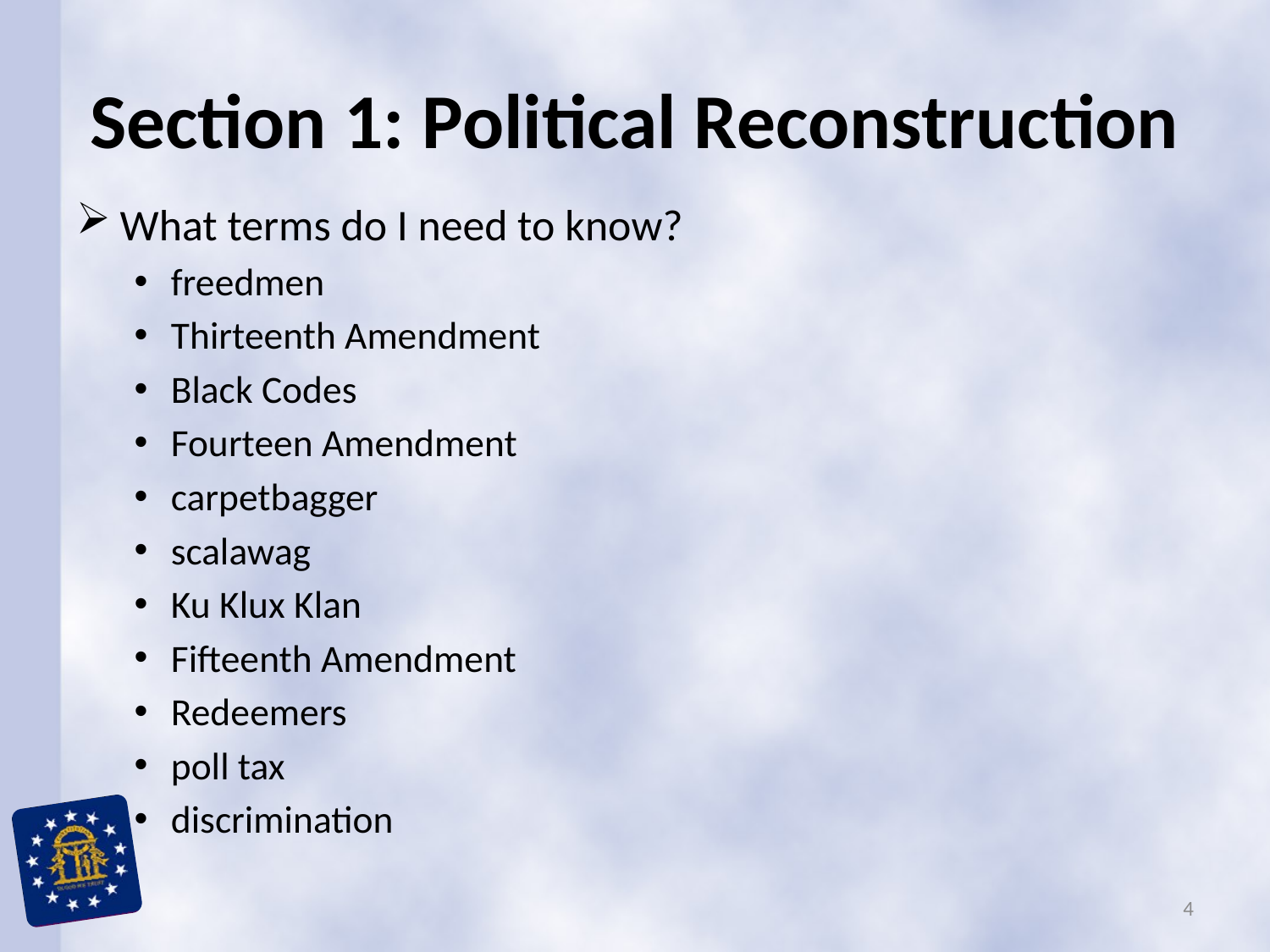

# Section 1: Political Reconstruction
What terms do I need to know?
freedmen
Thirteenth Amendment
Black Codes
Fourteen Amendment
carpetbagger
scalawag
Ku Klux Klan
Fifteenth Amendment
Redeemers
poll tax
discrimination

4